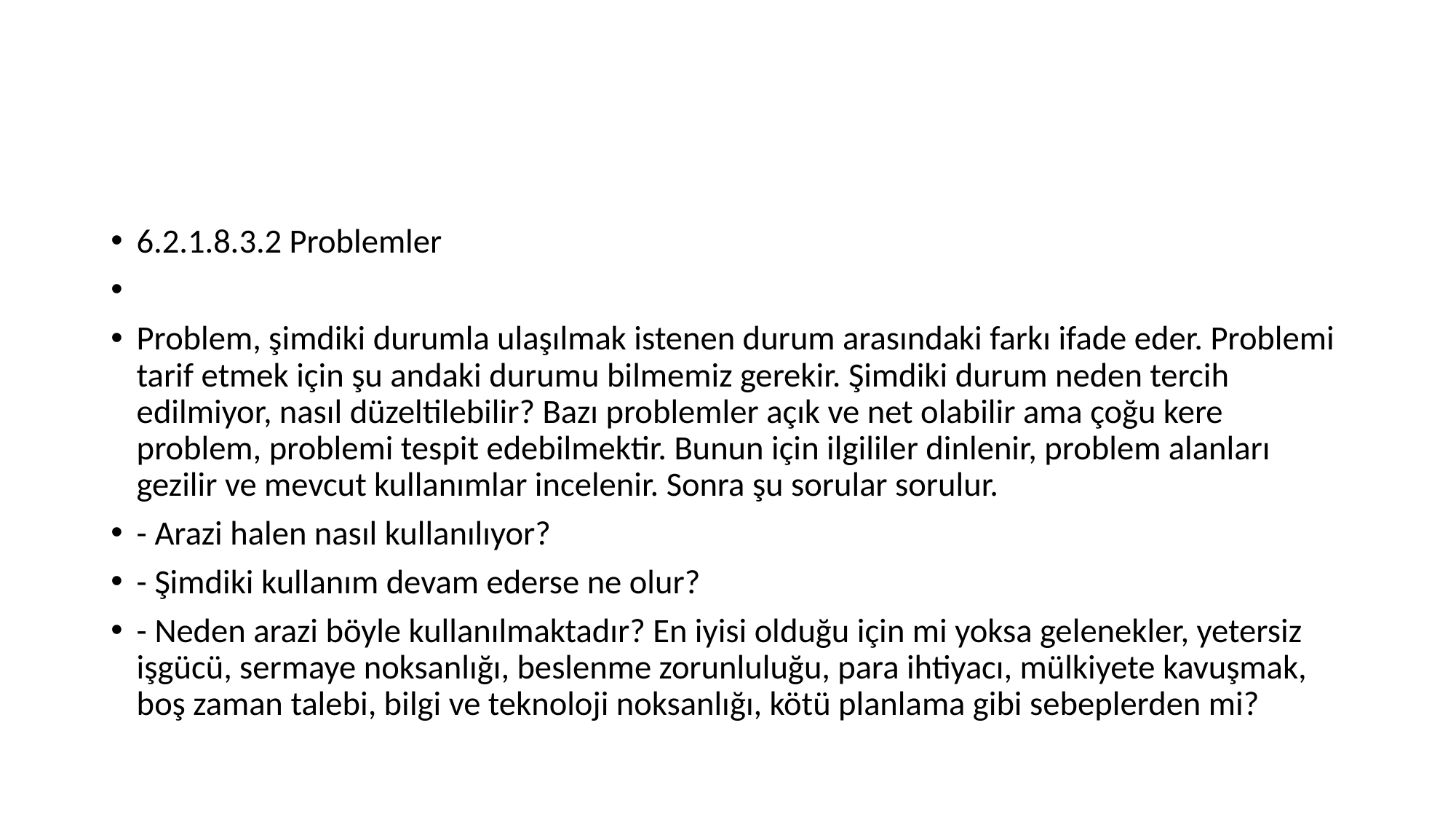

#
6.2.1.8.3.2 Problemler

Problem, şimdiki durumla ulaşılmak istenen durum arasındaki farkı ifade eder. Problemi tarif etmek için şu andaki durumu bilmemiz gerekir. Şimdiki durum neden tercih edilmiyor, nasıl düzeltilebilir? Bazı problemler açık ve net olabilir ama çoğu kere  problem, problemi tespit edebilmektir. Bunun için ilgililer dinlenir, problem alanları gezilir ve mevcut kullanımlar incelenir. Sonra şu sorular sorulur.
- Arazi halen nasıl kullanılıyor?
- Şimdiki kullanım devam ederse ne olur?
- Neden arazi böyle kullanılmaktadır? En iyisi olduğu için mi yoksa gelenekler, yetersiz işgücü, sermaye noksanlığı, beslenme zorunluluğu, para ihtiyacı, mülkiyete kavuşmak, boş zaman talebi, bilgi ve teknoloji noksanlığı, kötü planlama gibi sebeplerden mi?